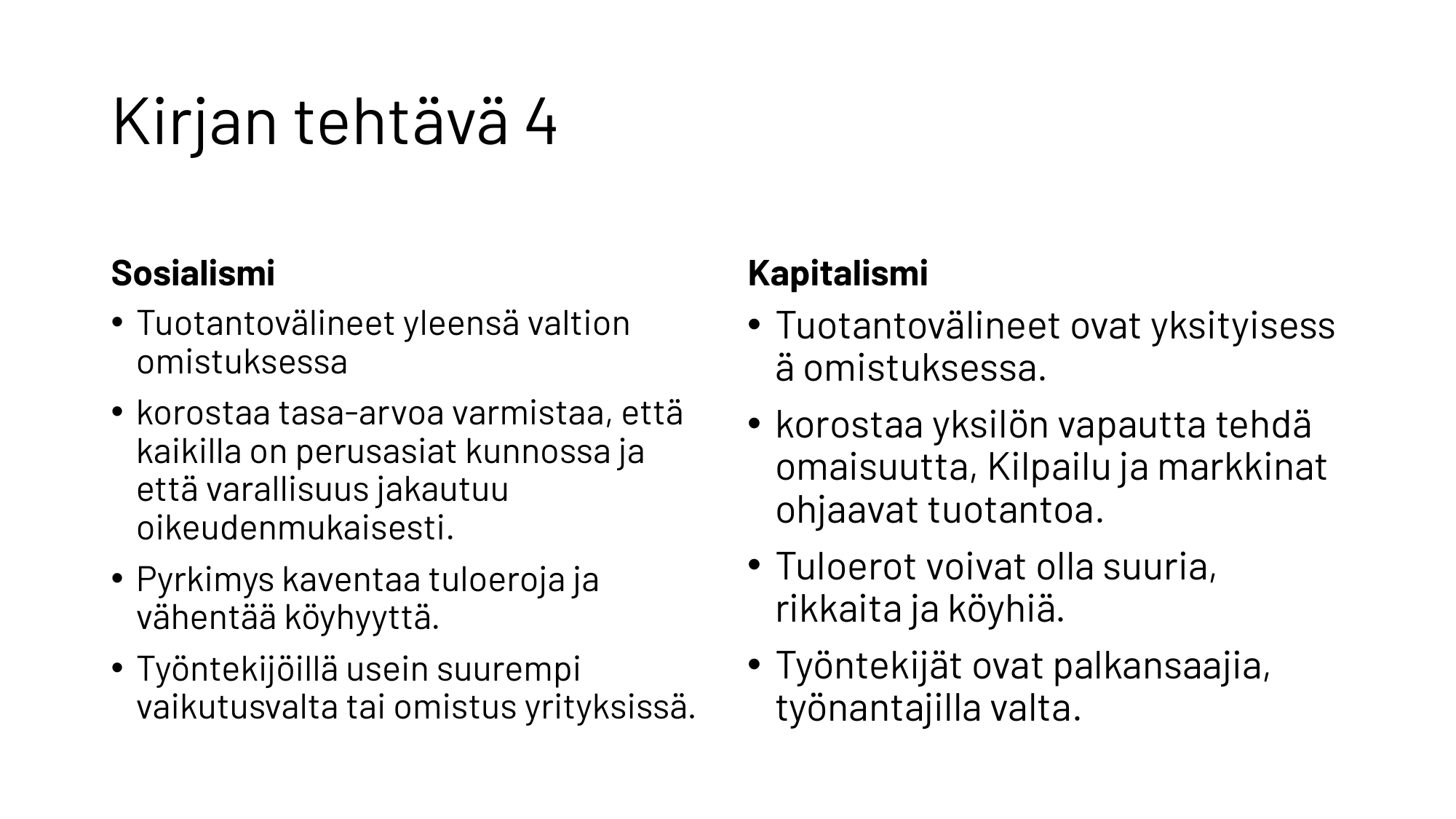

# Kirjan tehtävä 4
Sosialismi
Kapitalismi
Tuotantovälineet yleensä valtion omistuksessa
korostaa tasa-arvoa varmistaa, että kaikilla on perusasiat kunnossa ja että varallisuus jakautuu oikeudenmukaisesti.
Pyrkimys kaventaa tuloeroja ja vähentää köyhyyttä.
Työntekijöillä usein suurempi vaikutusvalta tai omistus yrityksissä.

Tuotantovälineet ovat yksityisessä omistuksessa.
korostaa yksilön vapautta tehdä omaisuutta, Kilpailu ja markkinat ohjaavat tuotantoa.
Tuloerot voivat olla suuria, rikkaita ja köyhiä.
Työntekijät ovat palkansaajia, työnantajilla valta.